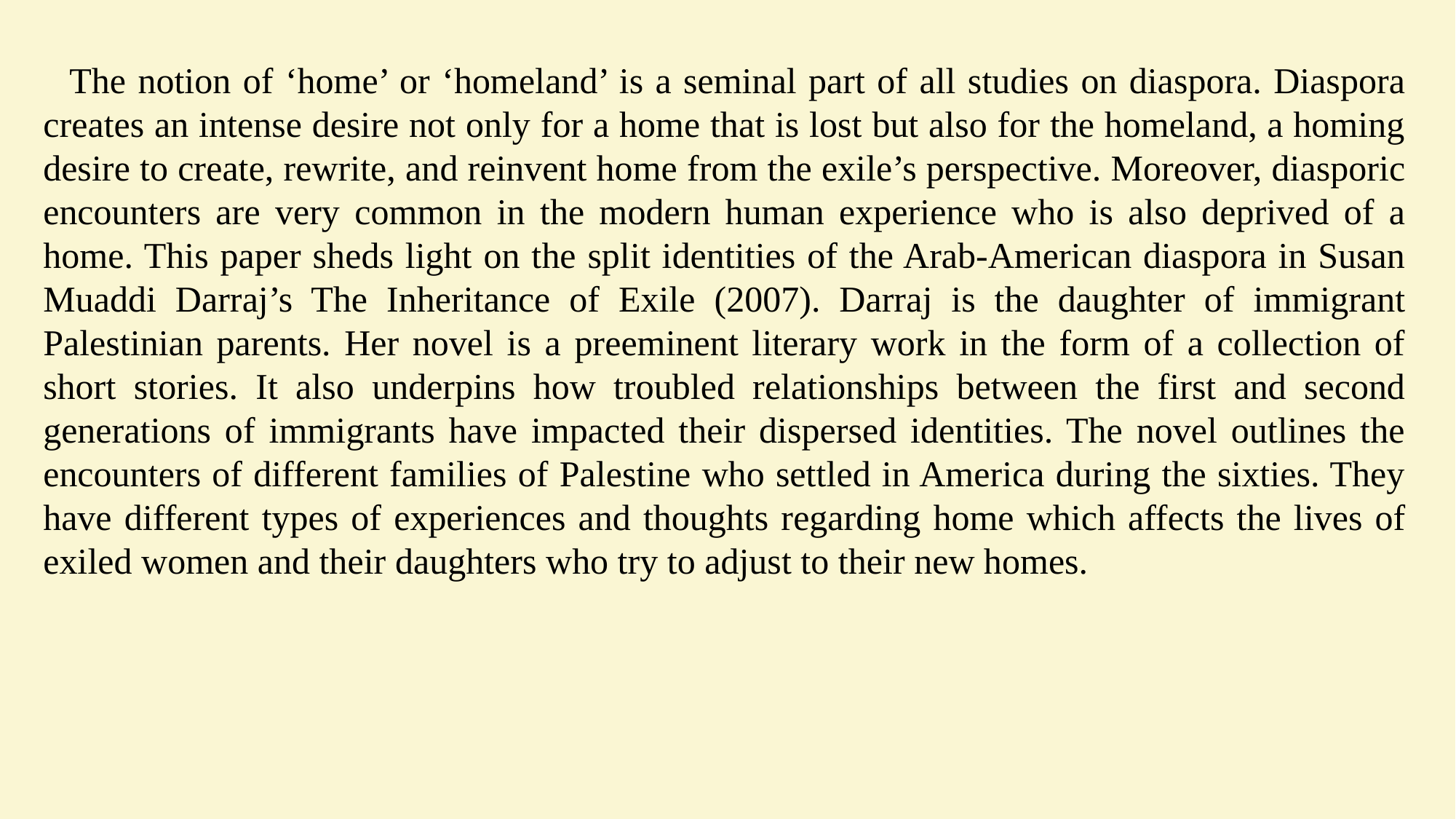

The notion of ‘home’ or ‘homeland’ is a seminal part of all studies on diaspora. Diaspora creates an intense desire not only for a home that is lost but also for the homeland, a homing desire to create, rewrite, and reinvent home from the exile’s perspective. Moreover, diasporic encounters are very common in the modern human experience who is also deprived of a home. This paper sheds light on the split identities of the Arab-American diaspora in Susan Muaddi Darraj’s The Inheritance of Exile (2007). Darraj is the daughter of immigrant Palestinian parents. Her novel is a preeminent literary work in the form of a collection of short stories. It also underpins how troubled relationships between the first and second generations of immigrants have impacted their dispersed identities. The novel outlines the encounters of different families of Palestine who settled in America during the sixties. They have different types of experiences and thoughts regarding home which affects the lives of exiled women and their daughters who try to adjust to their new homes.